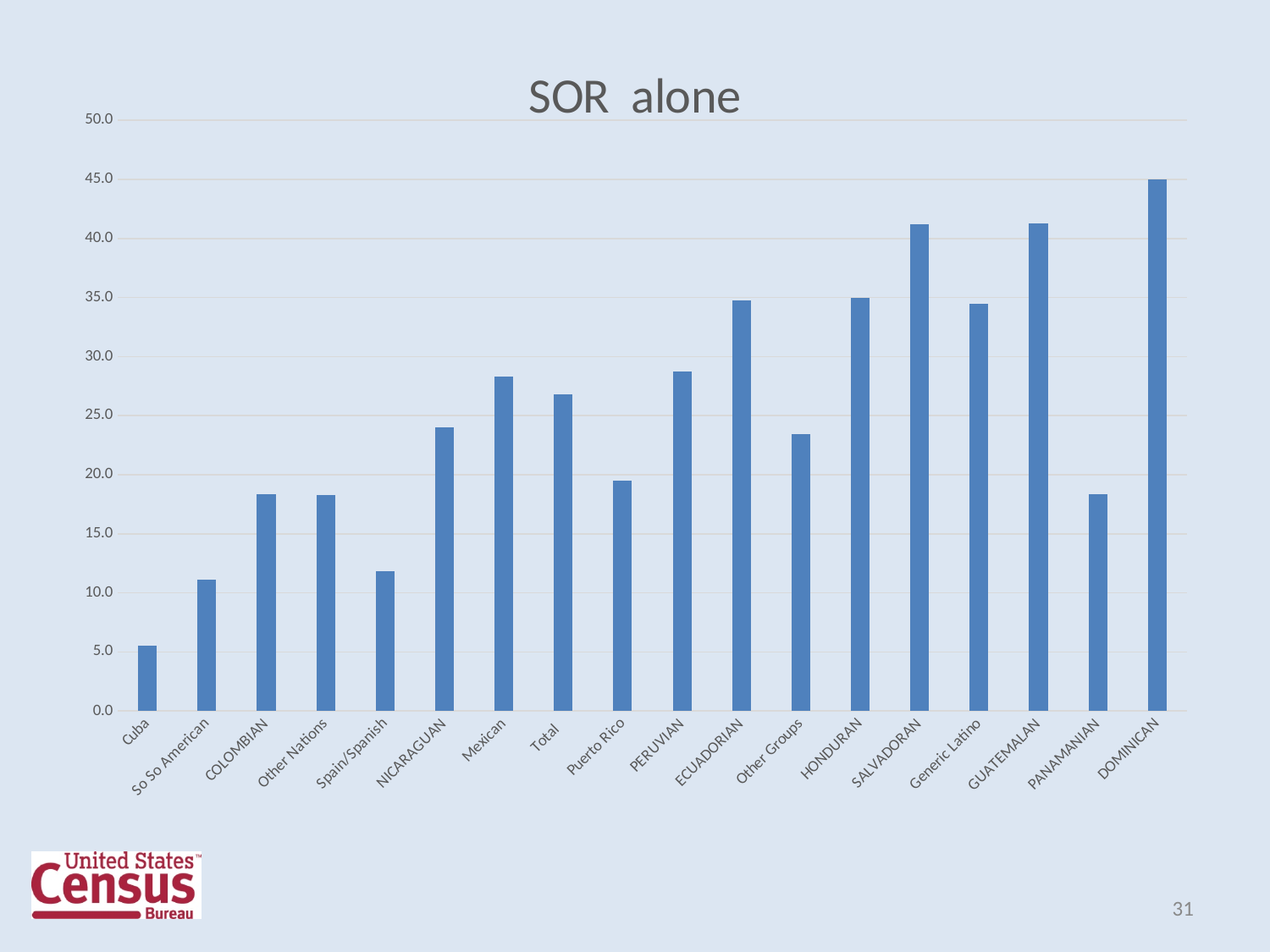

#

### Chart:

| Category | SOR  alone |
|---|---|
| Cuba | 5.5539143279172825 |
| So So American | 11.119696962748614 |
| COLOMBIAN | 18.35561081753186 |
| Other Nations | 18.30772421936081 |
| Spain/Spanish | 11.843010687719863 |
| NICARAGUAN | 23.99263808171834 |
| Mexican | 28.314393864114624 |
| Total   | 26.83558766831343 |
| Puerto Rico | 19.516360991948552 |
| PERUVIAN | 28.72033205328586 |
| ECUADORIAN | 34.774193346163734 |
| Other Groups | 23.457461517190524 |
| HONDURAN | 34.93277883339906 |
| SALVADORAN | 41.22613747005218 |
| Generic Latino | 34.44804235473821 |
| GUATEMALAN | 41.247697084533065 |
| PANAMANIAN | 18.38104924994025 |
| DOMINICAN | 44.97092140515151 |
31